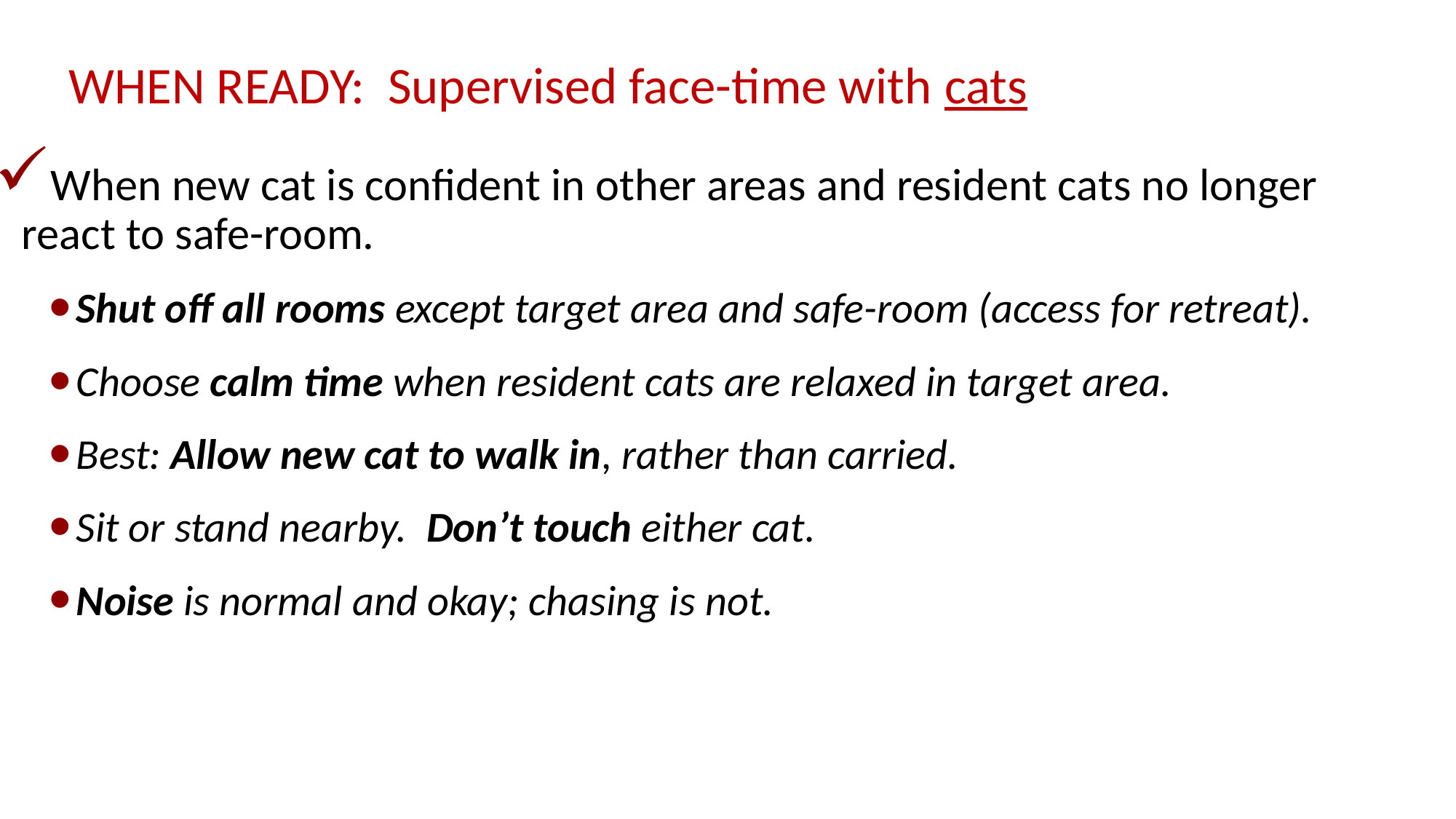

# WHEN READY:  Supervised face-time with cats
When new cat is confident in other areas and resident cats no longer react to safe-room.
Shut off all rooms except target area and safe-room (access for retreat).
Choose calm time when resident cats are relaxed in target area.
Best: Allow new cat to walk in, rather than carried.
Sit or stand nearby.  Don’t touch either cat.
Noise is normal and okay; chasing is not.